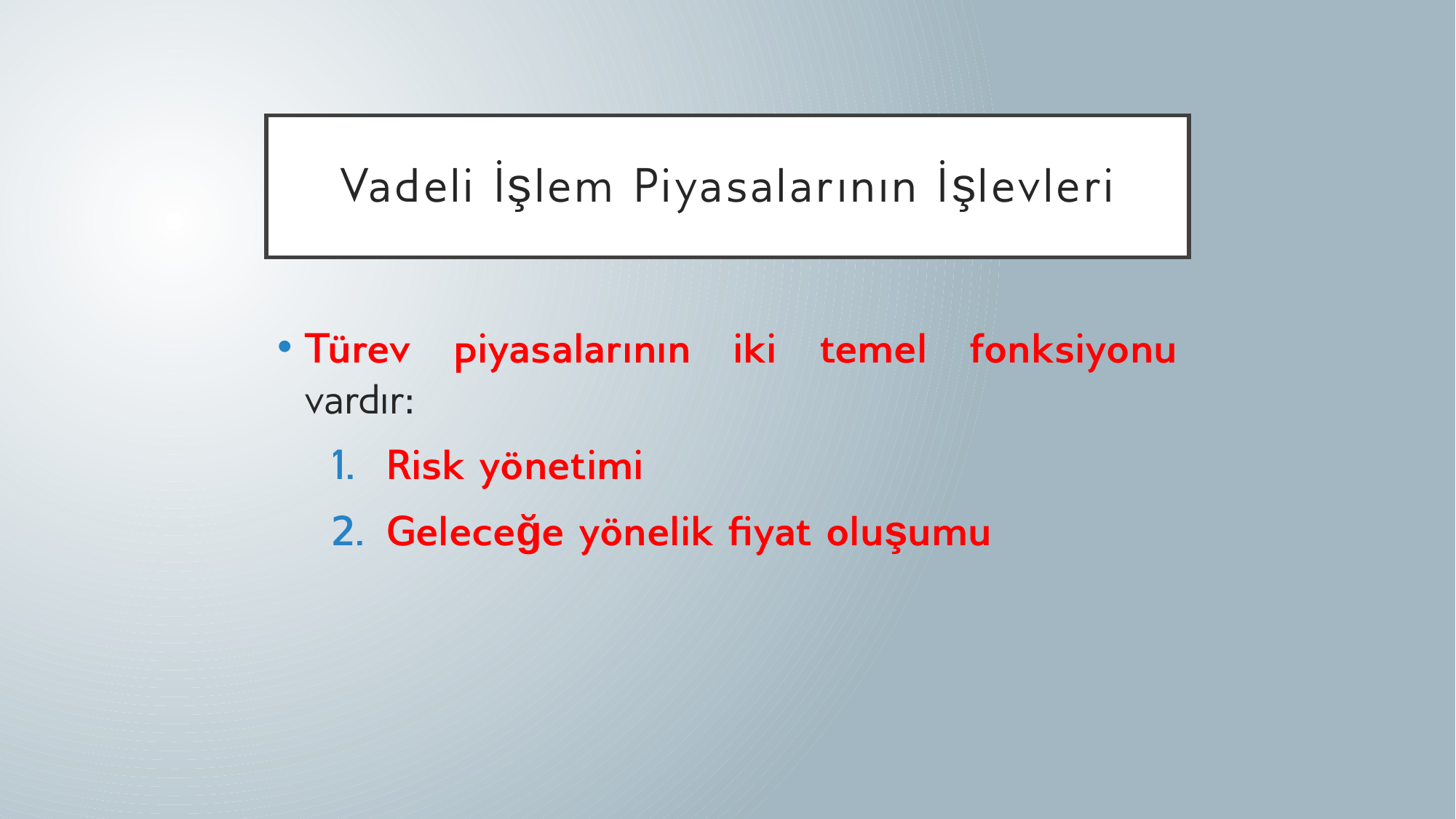

# Vadeli İşlem Piyasalarının İşlevleri
Türev piyasalarının iki temel fonksiyonu vardır:
Risk yönetimi
Geleceğe yönelik fiyat oluşumu